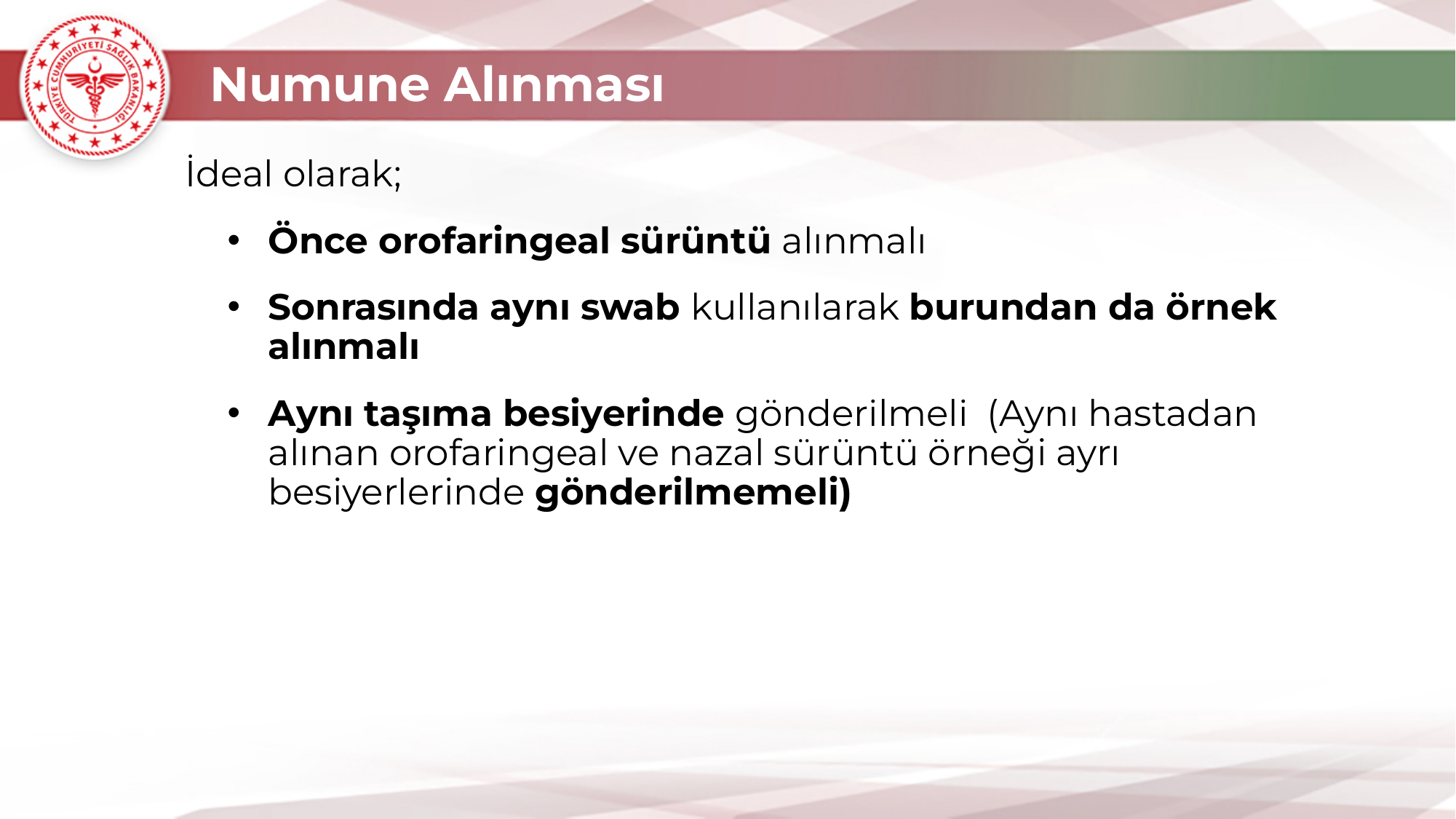

Numune Alınması
İdeal olarak;
Önce orofaringeal sürüntü alınmalı
Sonrasında aynı swab kullanılarak burundan da örnek alınmalı
Aynı taşıma besiyerinde gönderilmeli  (Aynı hastadan alınan orofaringeal ve nazal sürüntü örneği ayrı besiyerlerinde gönderilmemeli)